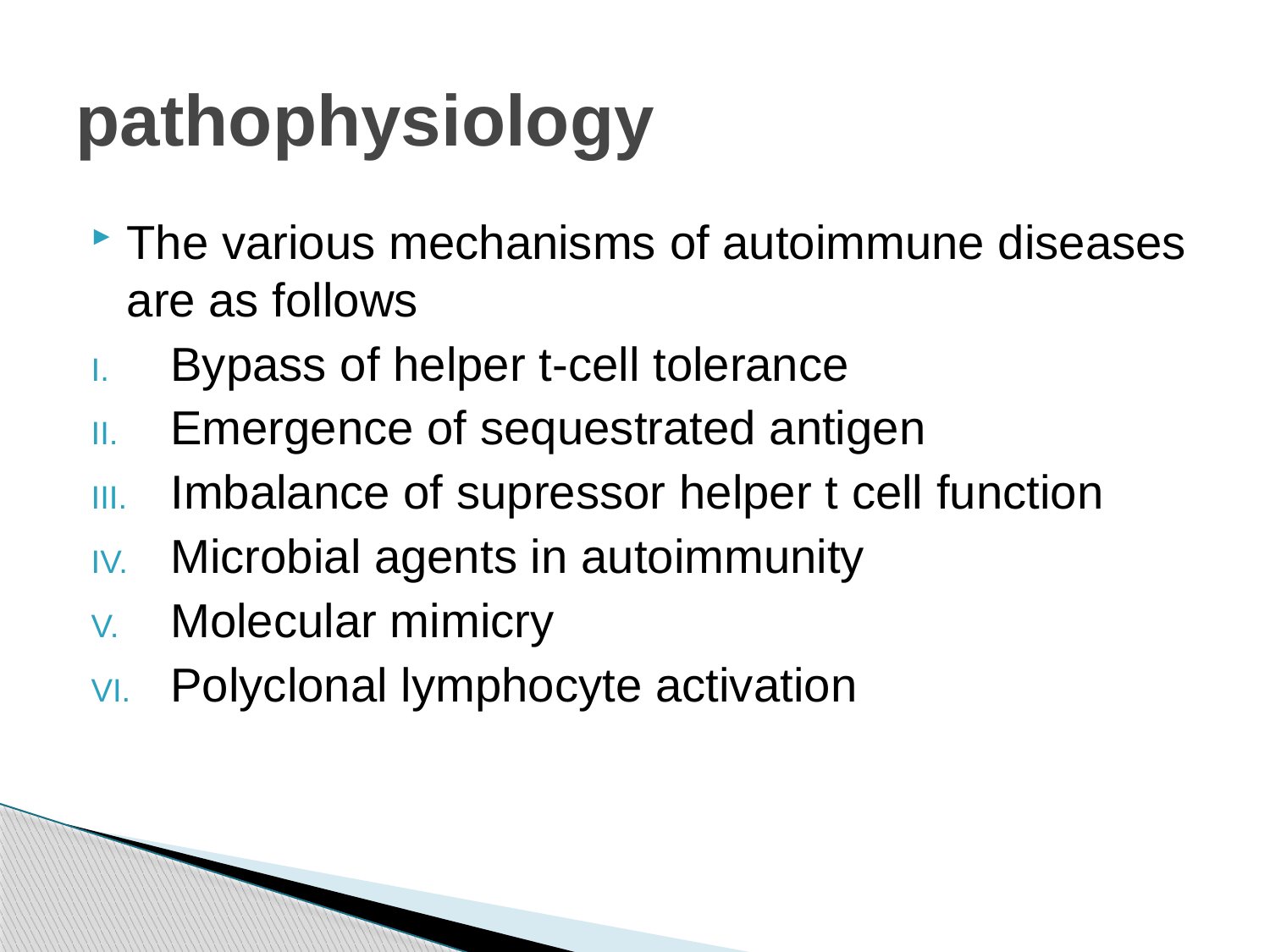

# pathophysiology
The various mechanisms of autoimmune diseases are as follows
Bypass of helper t-cell tolerance
Emergence of sequestrated antigen
Imbalance of supressor helper t cell function
Microbial agents in autoimmunity
Molecular mimicry
Polyclonal lymphocyte activation